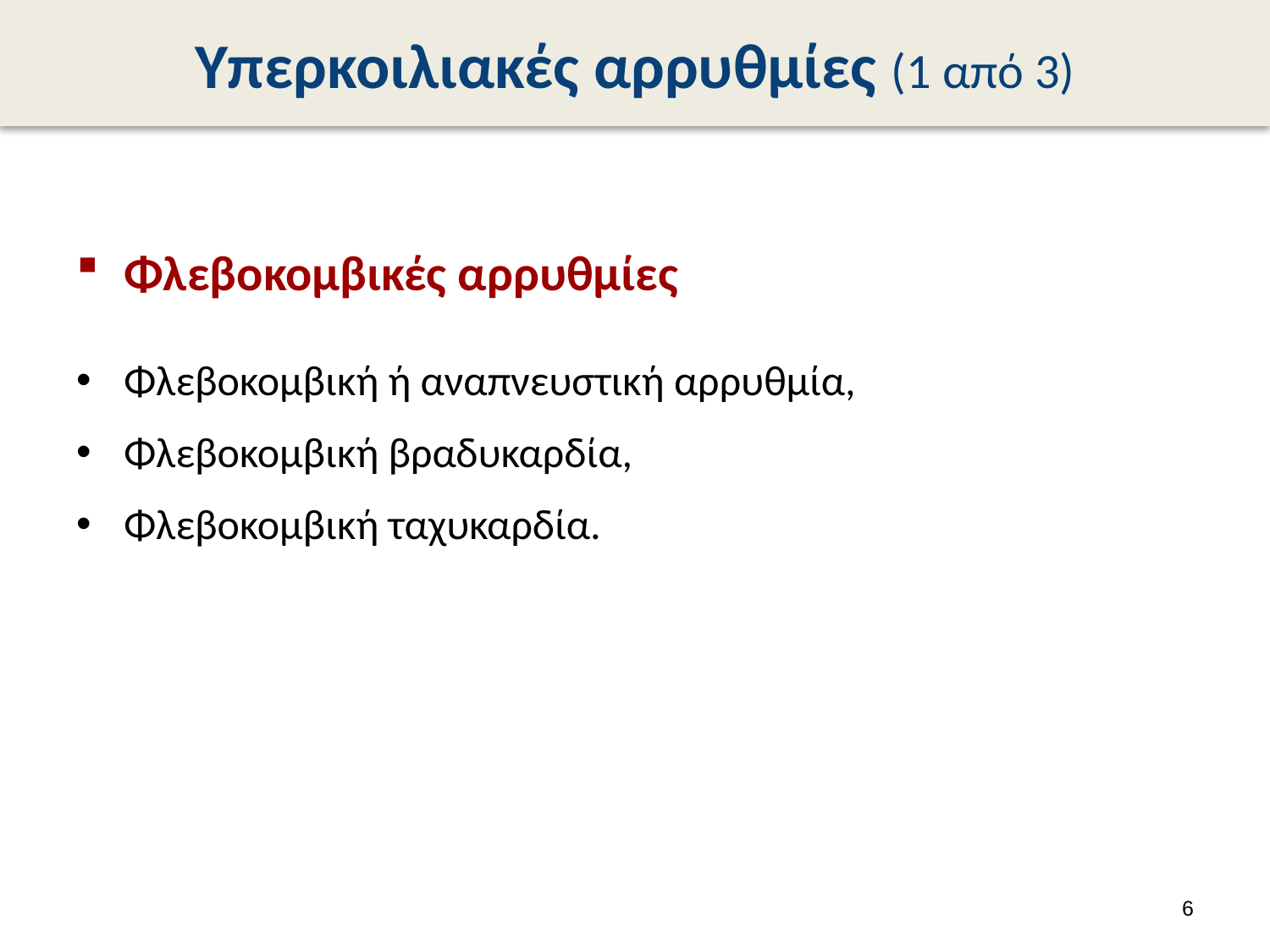

# Υπερκοιλιακές αρρυθμίες (1 από 3)

Φλεβοκομβικές αρρυθμίες
Φλεβοκομβική ή αναπνευστική αρρυθμία,
Φλεβοκομβική βραδυκαρδία,
Φλεβοκομβική ταχυκαρδία.

6